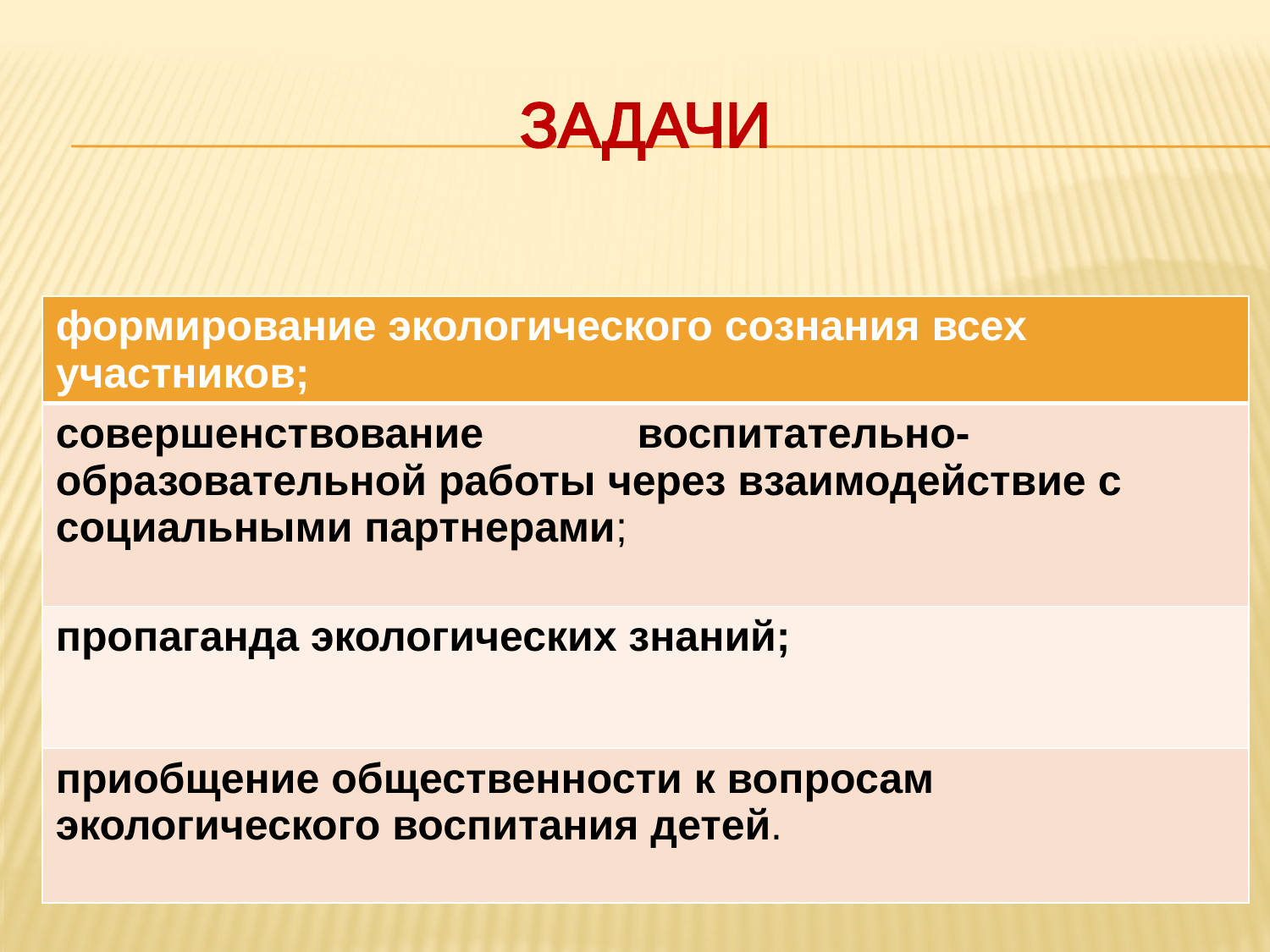

# Задачи
| формирование экологического сознания всех участников; |
| --- |
| совершенствование             воспитательно- образовательной работы через взаимодействие с социальными партнерами; |
| пропаганда экологических знаний; |
| приобщение общественности к вопросам экологического воспитания детей. |